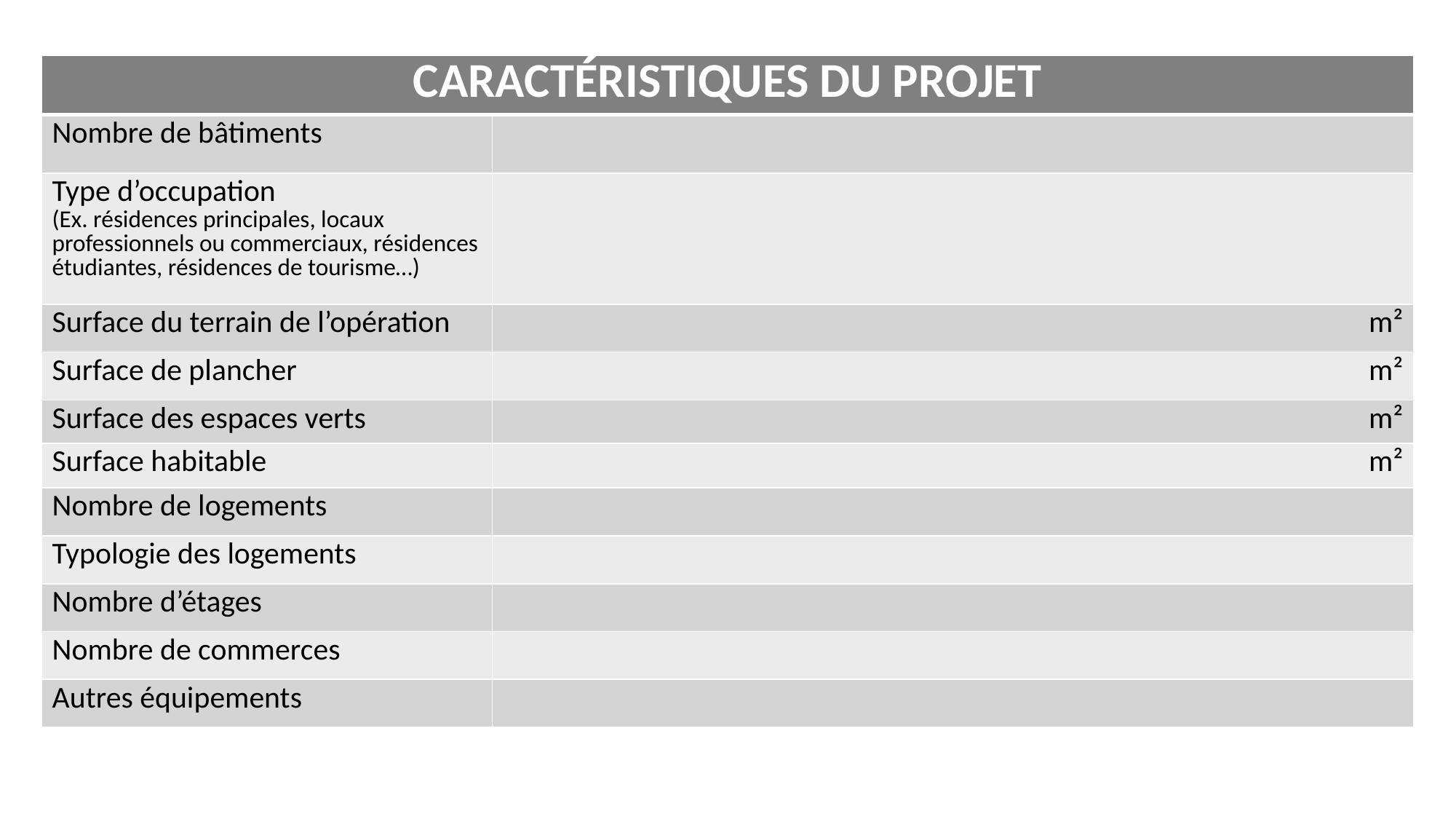

| CARACTÉRISTIQUES DU PROJET |  |
| --- | --- |
| Nombre de bâtiments |  |
| Type d’occupation (Ex. résidences principales, locaux professionnels ou commerciaux, résidences étudiantes, résidences de tourisme…) |  |
| Surface du terrain de l’opération | m² |
| Surface de plancher | m² |
| Surface des espaces verts | m² |
| Surface habitable | m² |
| Nombre de logements |  |
| Typologie des logements |  |
| Nombre d’étages |  |
| Nombre de commerces |  |
| Autres équipements |  |